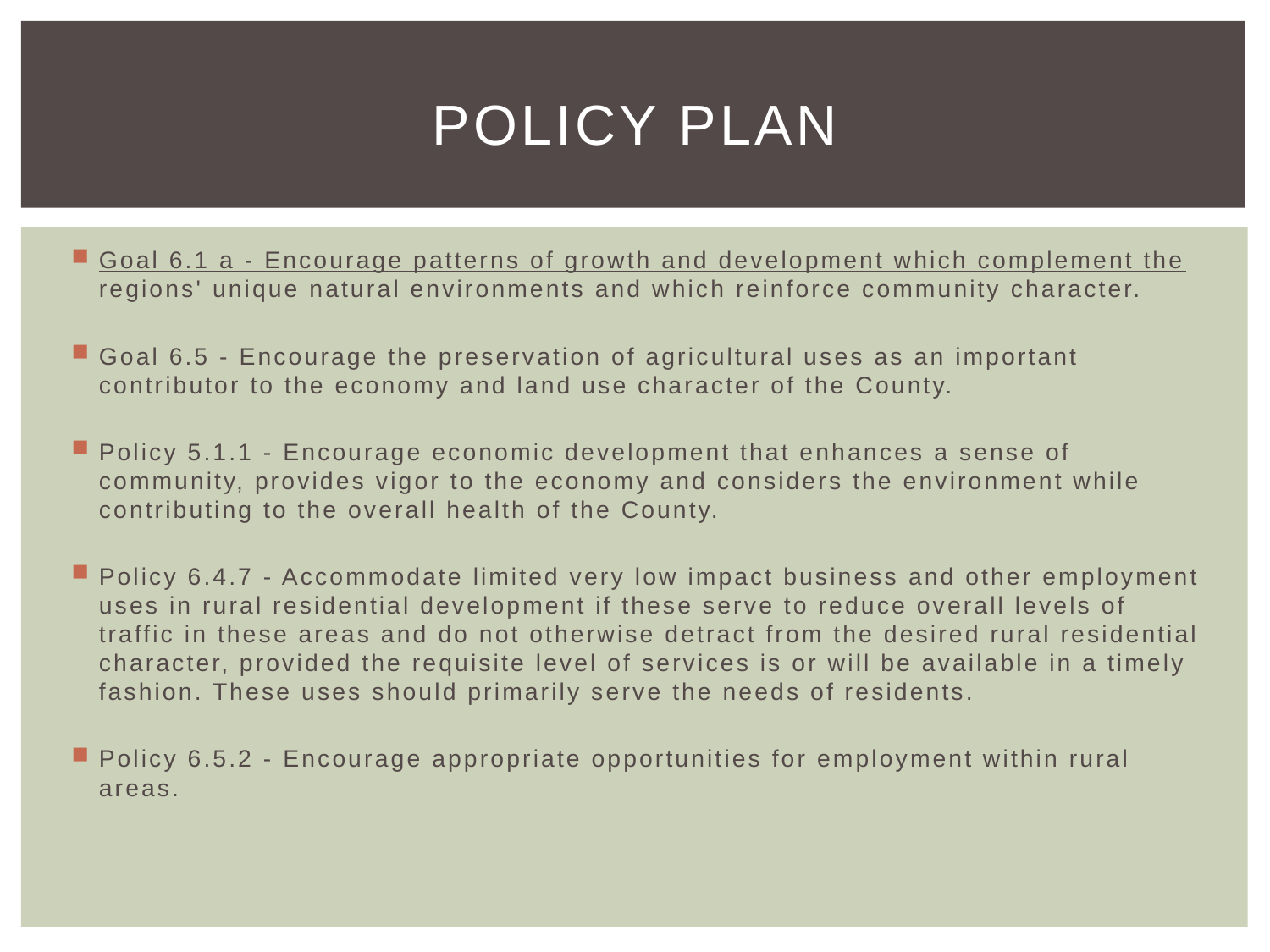

# Policy plan
Goal 6.1 a - Encourage patterns of growth and development which complement the regions' unique natural environments and which reinforce community character.

Goal 6.5 - Encourage the preservation of agricultural uses as an important contributor to the economy and land use character of the County.

Policy 5.1.1 - Encourage economic development that enhances a sense of community, provides vigor to the economy and considers the environment while contributing to the overall health of the County.

Policy 6.4.7 - Accommodate limited very low impact business and other employment uses in rural residential development if these serve to reduce overall levels of traffic in these areas and do not otherwise detract from the desired rural residential character, provided the requisite level of services is or will be available in a timely fashion. These uses should primarily serve the needs of residents.

Policy 6.5.2 - Encourage appropriate opportunities for employment within rural areas.